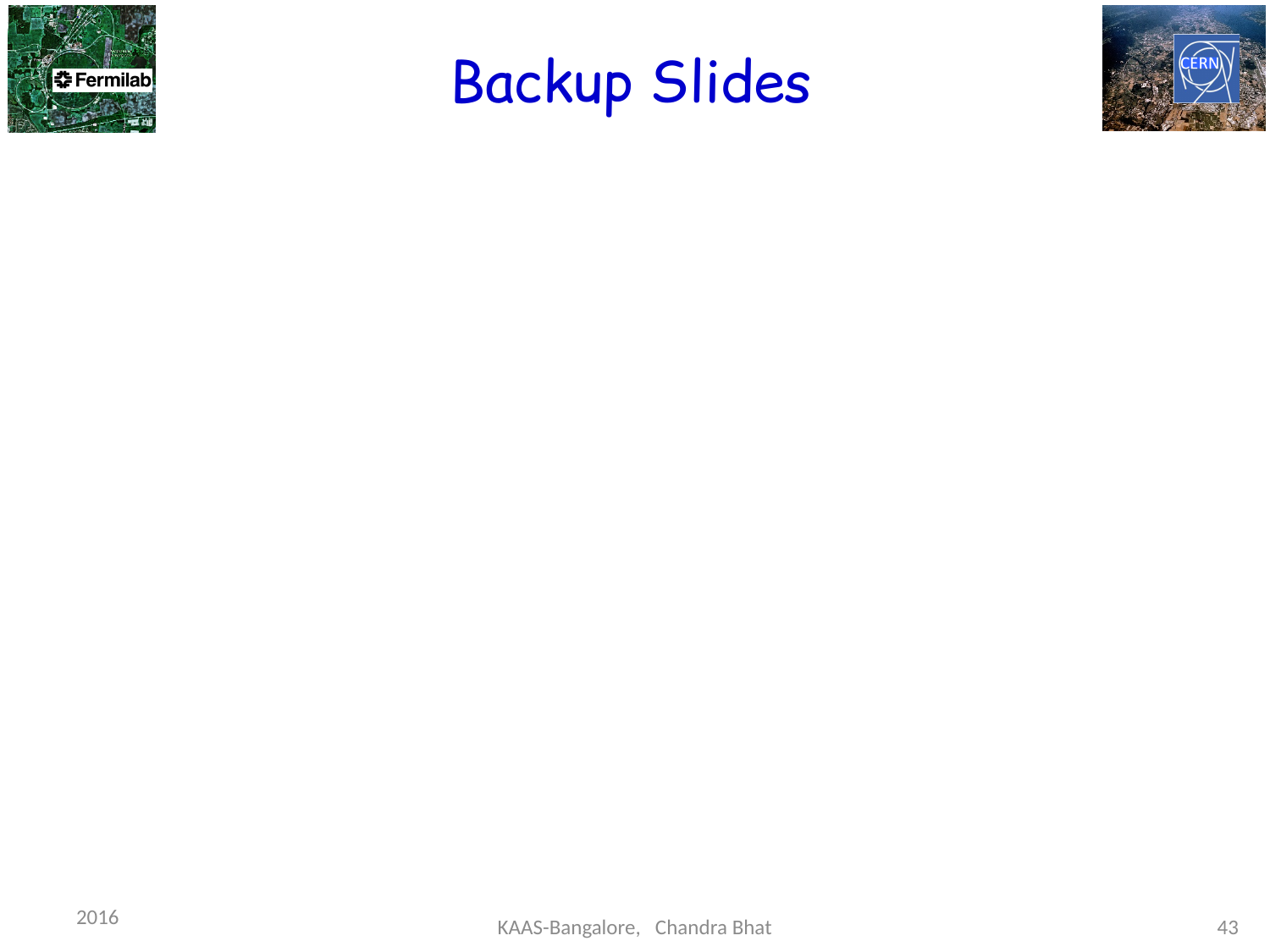

# Backup Slides
2016
KAAS-Bangalore,   Chandra Bhat
43